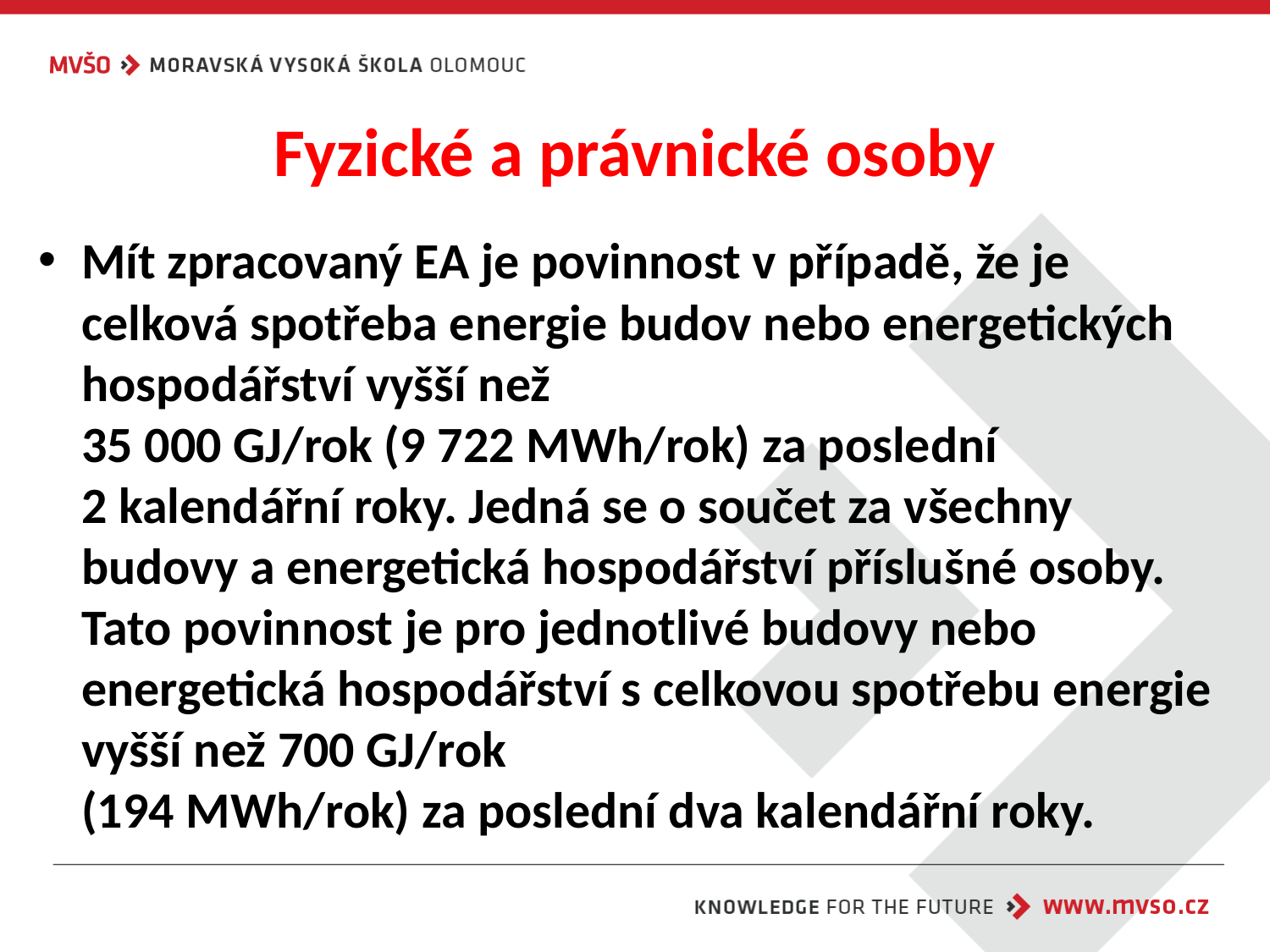

# Fyzické a právnické osoby
Mít zpracovaný EA je povinnost v případě, že je celková spotřeba energie budov nebo energetických hospodářství vyšší než
35 000 GJ/rok (9 722 MWh/rok) za poslední
2 kalendářní roky. Jedná se o součet za všechny budovy a energetická hospodářství příslušné osoby. Tato povinnost je pro jednotlivé budovy nebo energetická hospodářství s celkovou spotřebu energie vyšší než 700 GJ/rok
(194 MWh/rok) za poslední dva kalendářní roky.